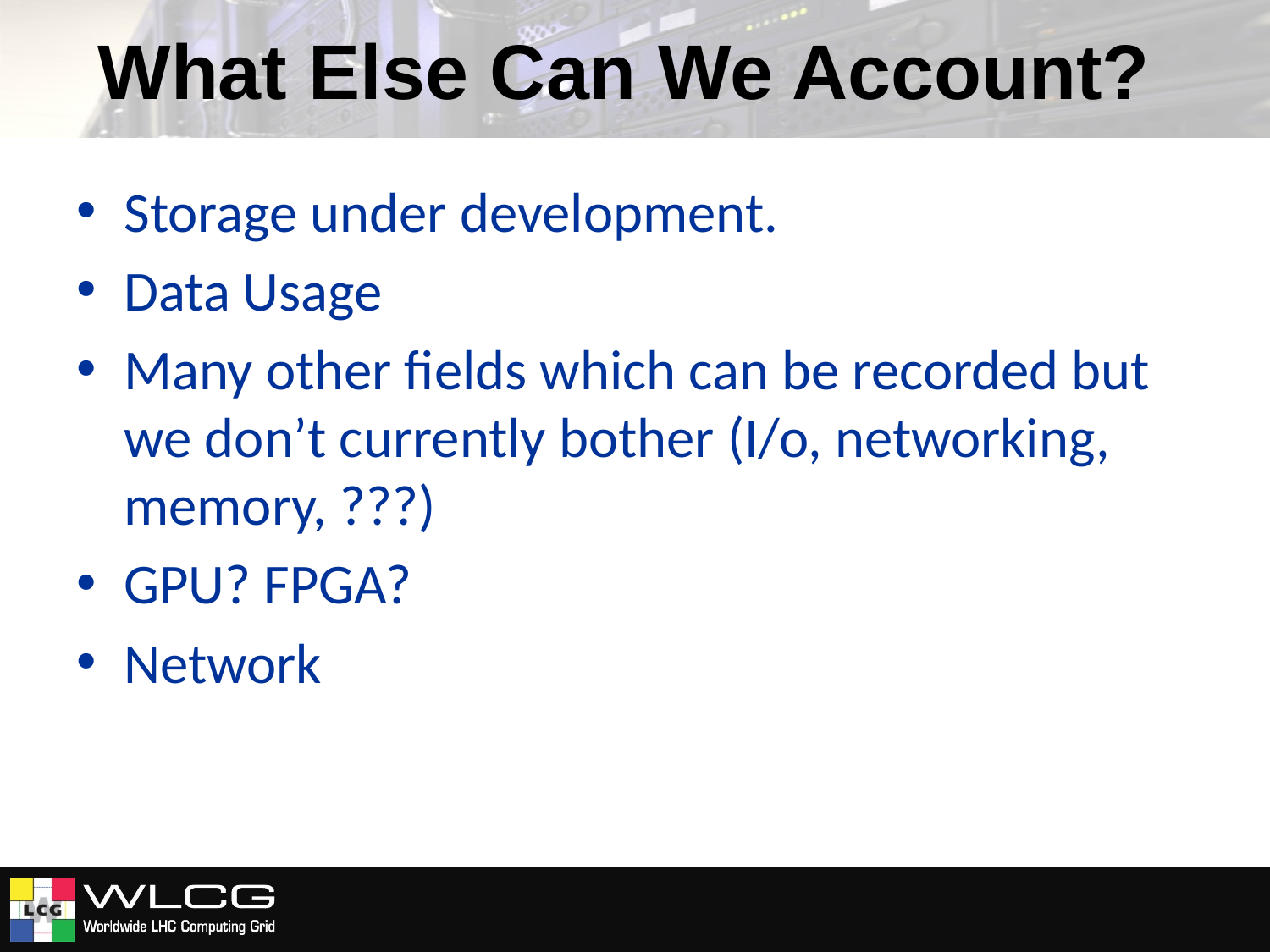

# What Else Can We Account?
Storage under development.
Data Usage
Many other fields which can be recorded but we don’t currently bother (I/o, networking, memory, ???)
GPU? FPGA?
Network